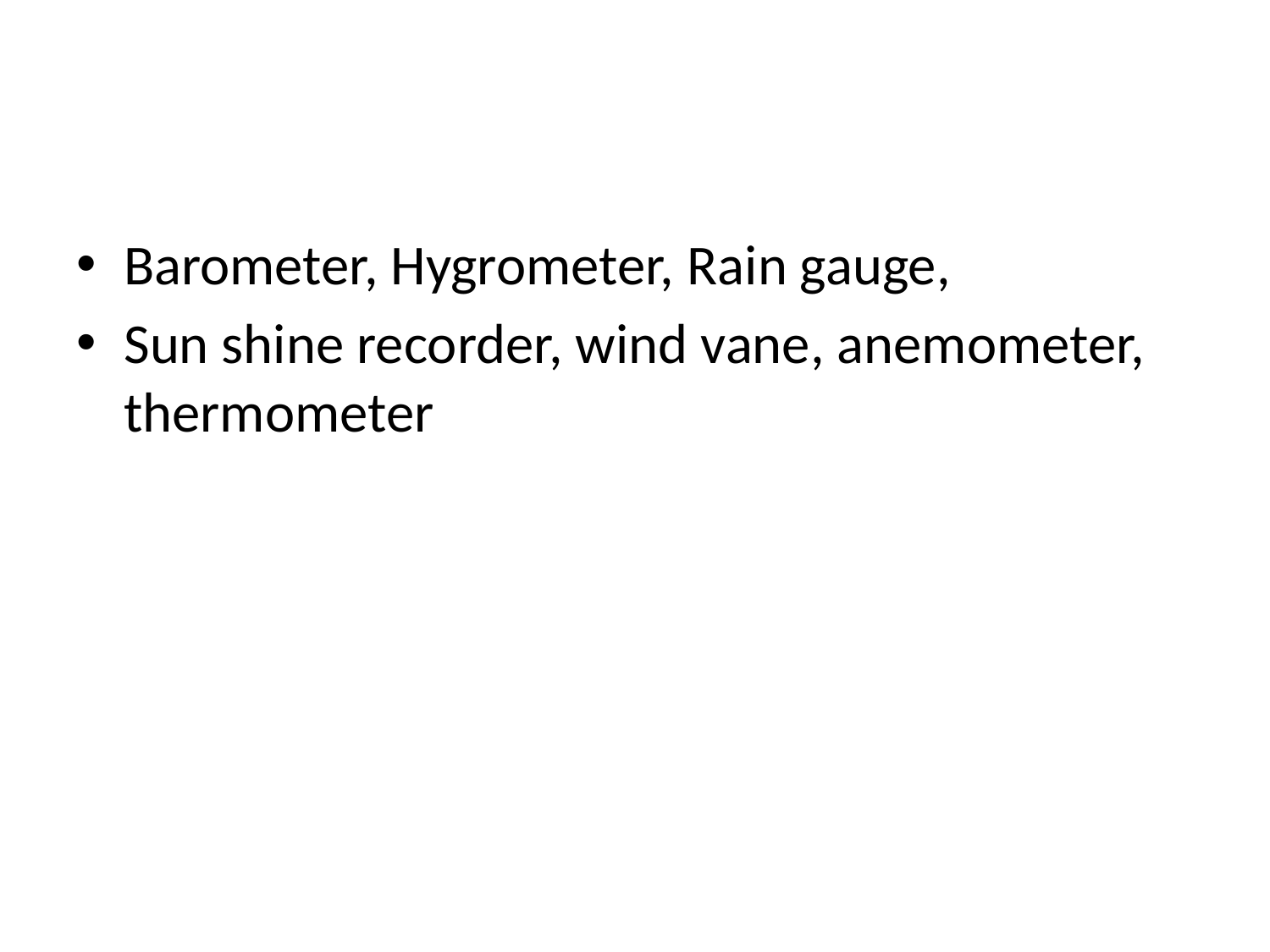

#
Barometer, Hygrometer, Rain gauge,
Sun shine recorder, wind vane, anemometer, thermometer